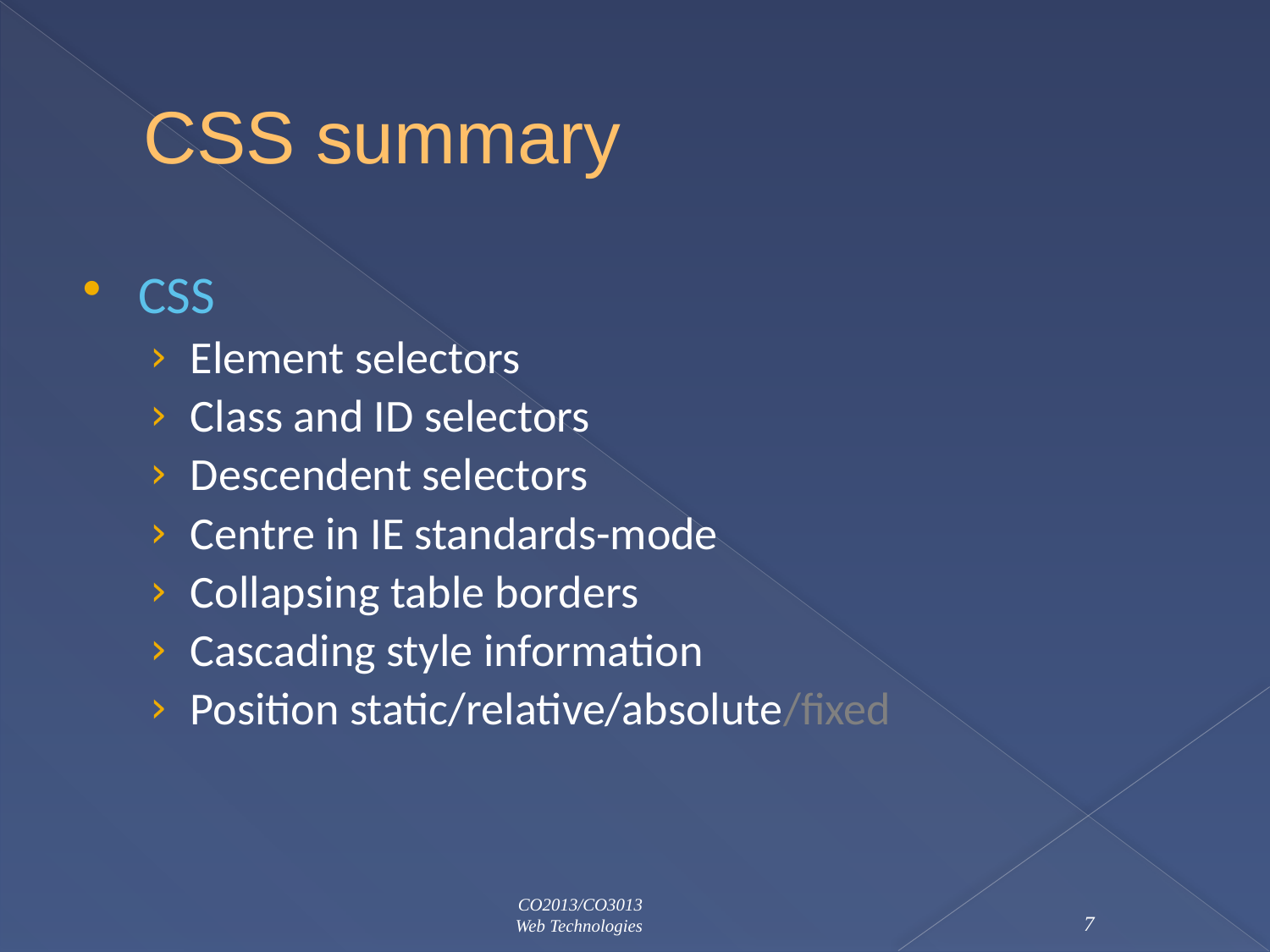

# CSS summary
CSS
Element selectors
Class and ID selectors
Descendent selectors
Centre in IE standards-mode
Collapsing table borders
Cascading style information
Position static/relative/absolute/fixed
CO2013/CO3013
Web Technologies
7